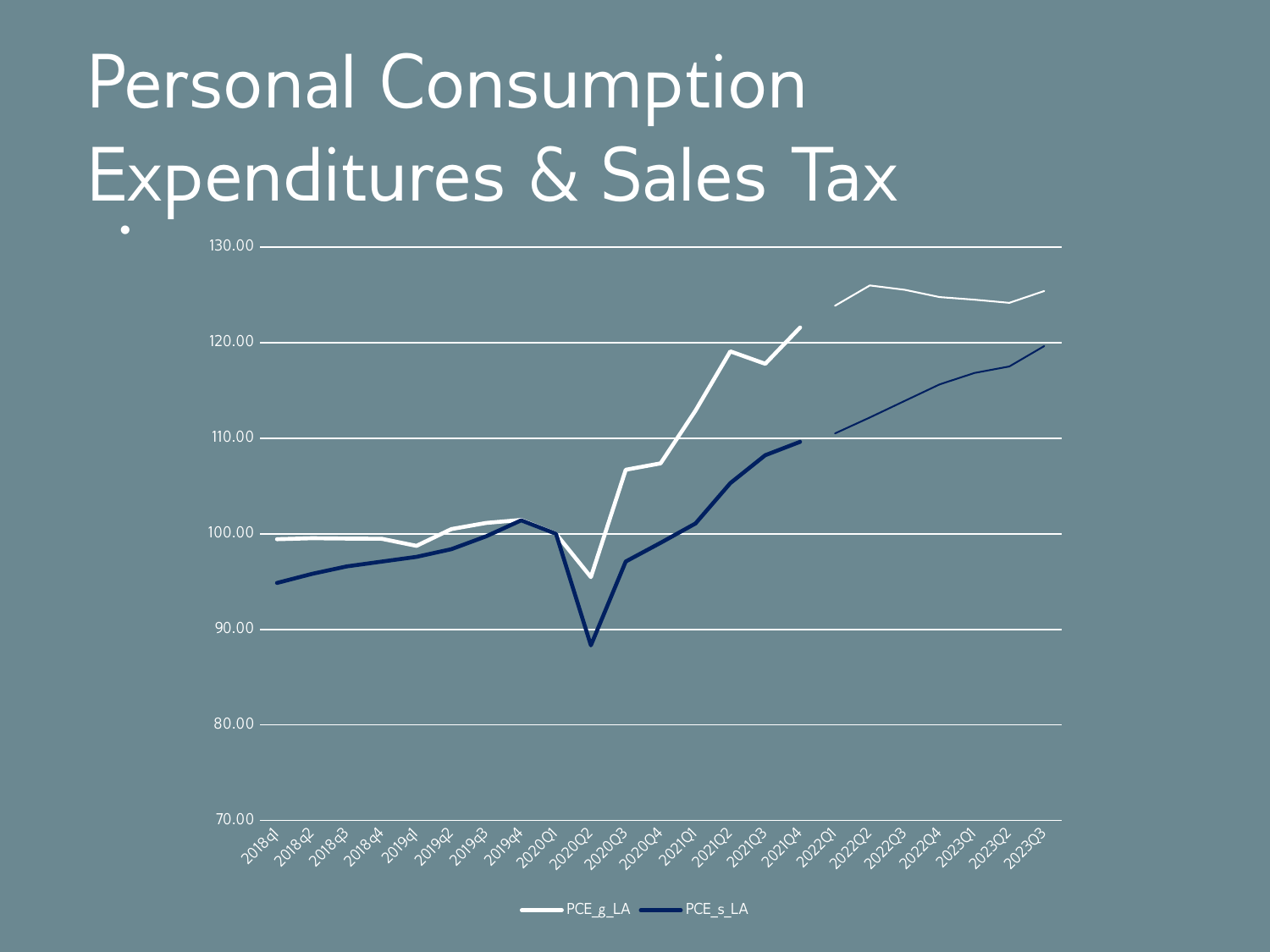

Personal Consumption Expenditures & Sales Tax

### Chart

| Category | PCE_g_LA | PCE_s_LA |  |  |
|---|---|---|---|---|
| 2018q1 | 99.43402320960072 | 94.85514851962225 | None | None |
| 2018q2 | 99.54112329239348 | 95.8046548570815 | None | None |
| 2018q3 | 99.50539180965315 | 96.5927672045855 | None | None |
| 2018q4 | 99.48380388667366 | 97.09053989685721 | None | None |
| 2019q1 | 98.73967861659625 | 97.59187114492477 | None | None |
| 2019q2 | 100.4977421819212 | 98.39497867153783 | None | None |
| 2019q3 | 101.14198758841938 | 99.74444712899371 | None | None |
| 2019q4 | 101.45614371899285 | 101.41263786123729 | None | None |
| 2020Q1 | 100.0 | 100.0 | None | None |
| 2020Q2 | 95.46579941728987 | 88.32356613785338 | None | None |
| 2020Q3 | 106.7022688680508 | 97.10582097468001 | None | None |
| 2020Q4 | 107.37026667429498 | 99.05866039082339 | None | None |
| 2021Q1 | 112.88736849573247 | 101.07995243687485 | None | None |
| 2021Q2 | 119.08928217516744 | 105.3062659325611 | None | None |
| 2021Q3 | 117.78908083291526 | 108.22563439743769 | None | None |
| 2021Q4 | 121.58182062059667 | 109.6260325323235 | None | None |
| 2022Q1 | None | None | 123.86359266426243 | 110.50368358593089 |
| 2022Q2 | None | None | 125.98783635886606 | 112.17241299644503 |
| 2022Q3 | None | None | 125.5308709500908 | 113.90603516002368 |
| 2022Q4 | None | None | 124.76745023341593 | 115.63237740188983 |
| 2023Q1 | None | None | 124.49580874980248 | 116.82899362015225 |
| 2023Q2 | None | None | 124.16497100130952 | 117.51130540282537 |
| 2023Q3 | None | None | 125.40860588223639 | 119.64496467541879 |